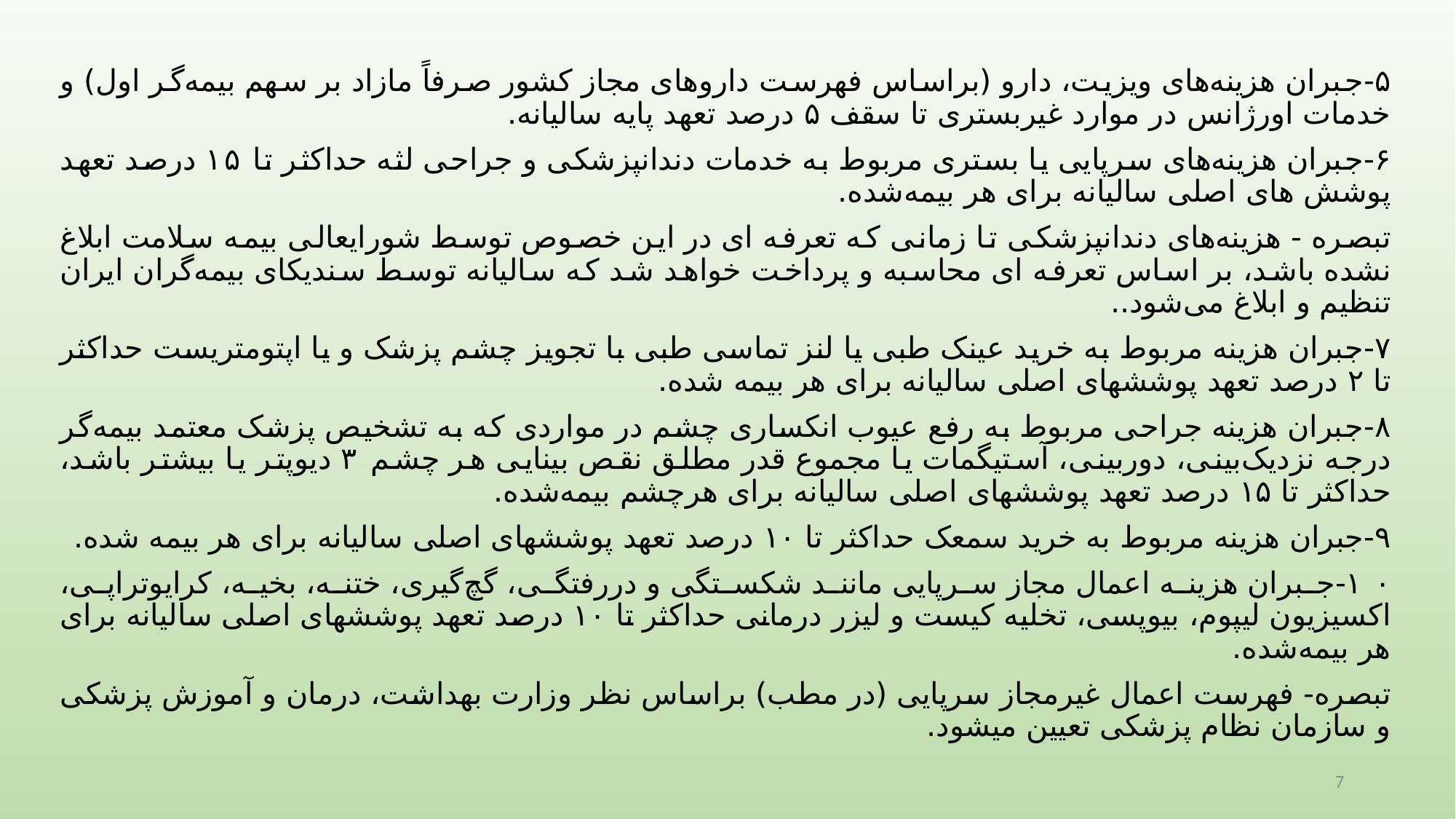

۵-جبران هزینه‌های ویزیت، دارو (براساس فهرست داروهای مجاز کشور صرفاً مازاد بر سهم بیمه‌گر اول) و خدمات اورژانس در موارد غیربستری تا سقف ۵‌ درصد تعهد پایه سالیانه.
۶-جبران هزینه‌های سرپایی یا بستری مربوط به خدمات دندان­پزشکی و جراحی لثه حداکثر تا ۱۵ ‌درصد تعهد پوشش ­های اصلی سالیانه برای هر بیمه‌شده.
تبصره - هزینه‌های دندانپزشکی تا زمانی که تعرفه ­ای در این خصوص توسط شورای­عالی بیمه سلامت ابلاغ نشده باشد، بر اساس تعرفه ­ای محاسبه و پرداخت خواهد شد که سالیانه توسط سندیکای بیمه‌گران ایران تنظیم و ابلاغ می‌شود..
۷-جبران هزینه‌ مربوط ‌به خرید عینک طبی یا لنز تماسی طبی با تجویز چشم پزشک و یا اپتومتریست حداکثر تا ۲ ‌درصد تعهد پوشش­های اصلی سالیانه برای هر بیمه­ شده.
۸-جبران هزینه‌ جراحی مربوط ‌به رفع عیوب انکساری چشم در مواردی که به تشخیص پزشک معتمد بیمه‌گر درجه نزدیک‌بینی، دوربینی، آستیگمات یا مجموع قدر مطلق نقص بینایی هر چشم ۳ دیوپتر یا بیشتر باشد، حداکثر تا ۱۵ درصد تعهد پوشش­های اصلی سالیانه برای هرچشم بیمه‌شده.
۹-جبران هزینه‌ مربوط ‌به خرید سمعک حداکثر تا ۱۰ درصد تعهد پوشش­های اصلی سالیانه برای هر بیمه­ شده.
۱۰-جبران هزینه اعمال مجاز سرپایی مانند شکستگی و دررفتگی، گچ‌گیری، ختنه، بخیه، کرایوتراپی، اکسیزیون لیپوم، بیوپسی، تخلیه کیست و لیزر درمانی حداکثر تا ۱۰ درصد تعهد پوشش­­های اصلی سالیانه برای هر بیمه‌شده.
تبصره- فهرست اعمال غیرمجاز سرپایی (در مطب) براساس نظر وزارت بهداشت، درمان و آموزش پزشکی و سازمان نظام پزشکی تعیین می­شود.

7